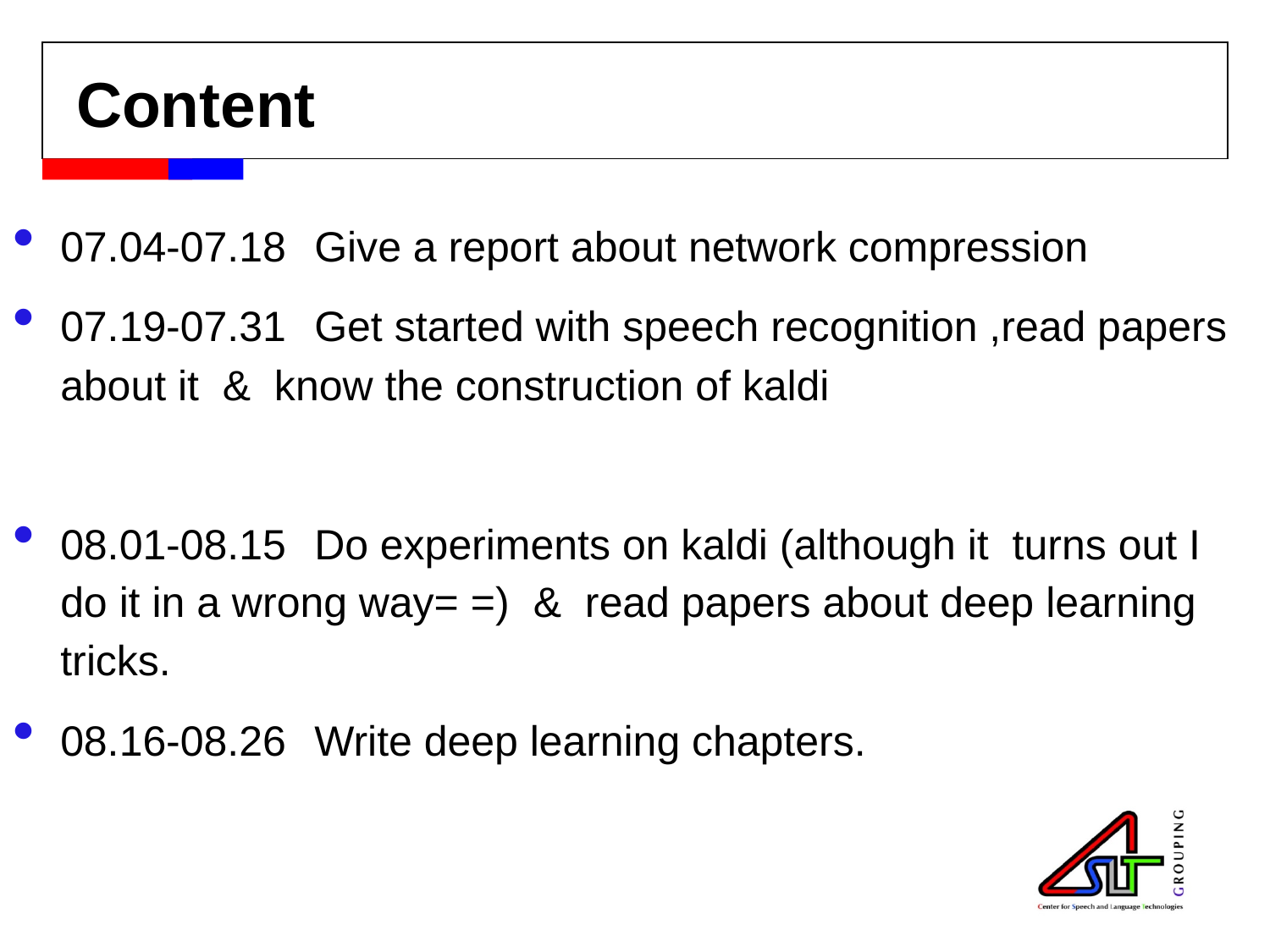

# Content
07.04-07.18	Give a report about network compression
07.19-07.31	Get started with speech recognition ,read papers about it  &  know the construction of kaldi

08.01-08.15	Do experiments on kaldi (although it  turns out I do it in a wrong way= =)  &  read papers about deep learning tricks.
08.16-08.26	Write deep learning chapters.